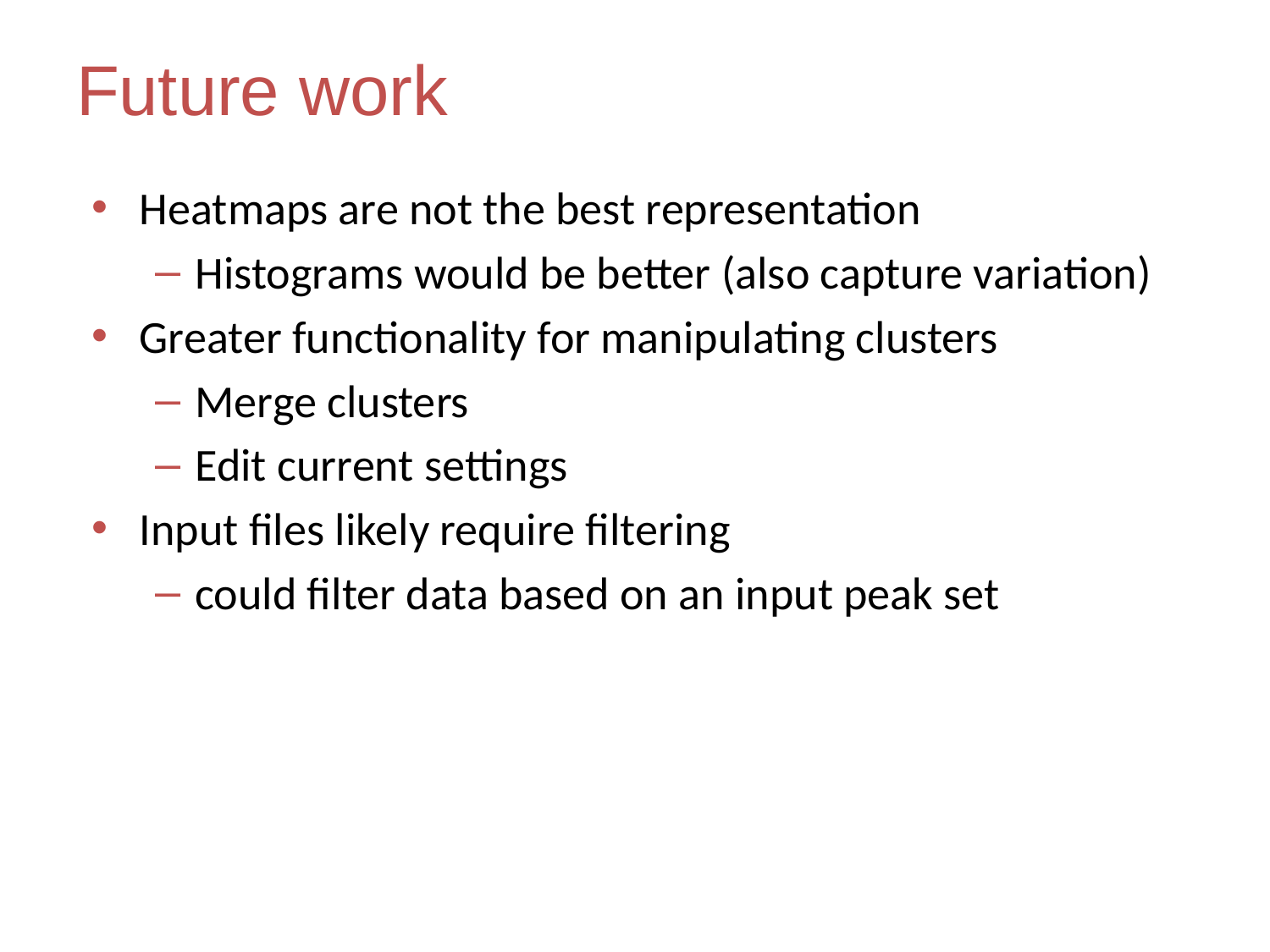

Future work
Heatmaps are not the best representation
Histograms would be better (also capture variation)
Greater functionality for manipulating clusters
Merge clusters
Edit current settings
Input files likely require filtering
could filter data based on an input peak set